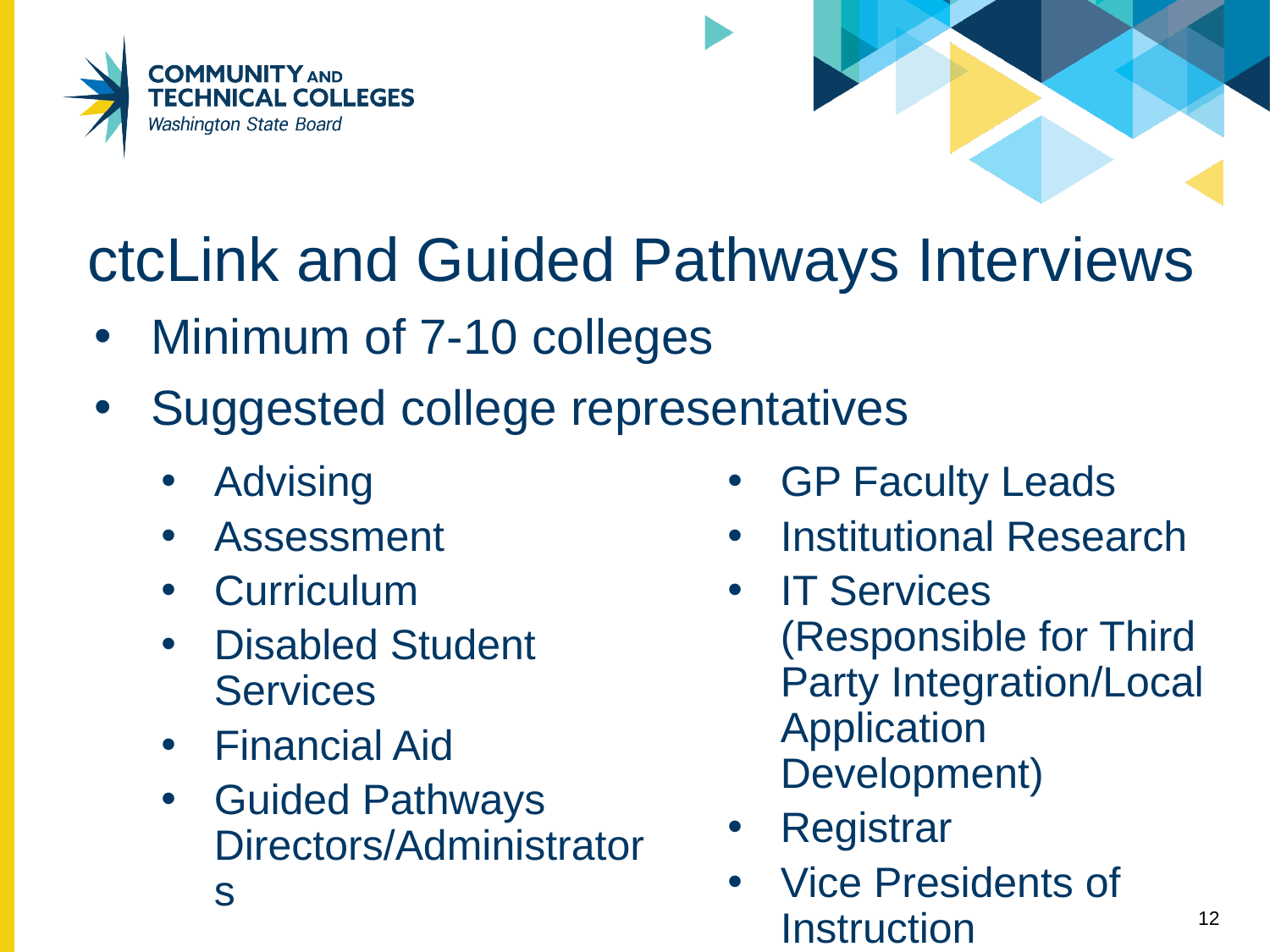

# ctcLink and Guided Pathways Interviews
Minimum of 7-10 colleges
Suggested college representatives
Advising
Assessment
Curriculum
Disabled Student Services
Financial Aid
Guided Pathways Directors/Administrators
GP Faculty Leads
Institutional Research
IT Services (Responsible for Third Party Integration/Local Application Development)
Registrar
Vice Presidents of Instruction
12